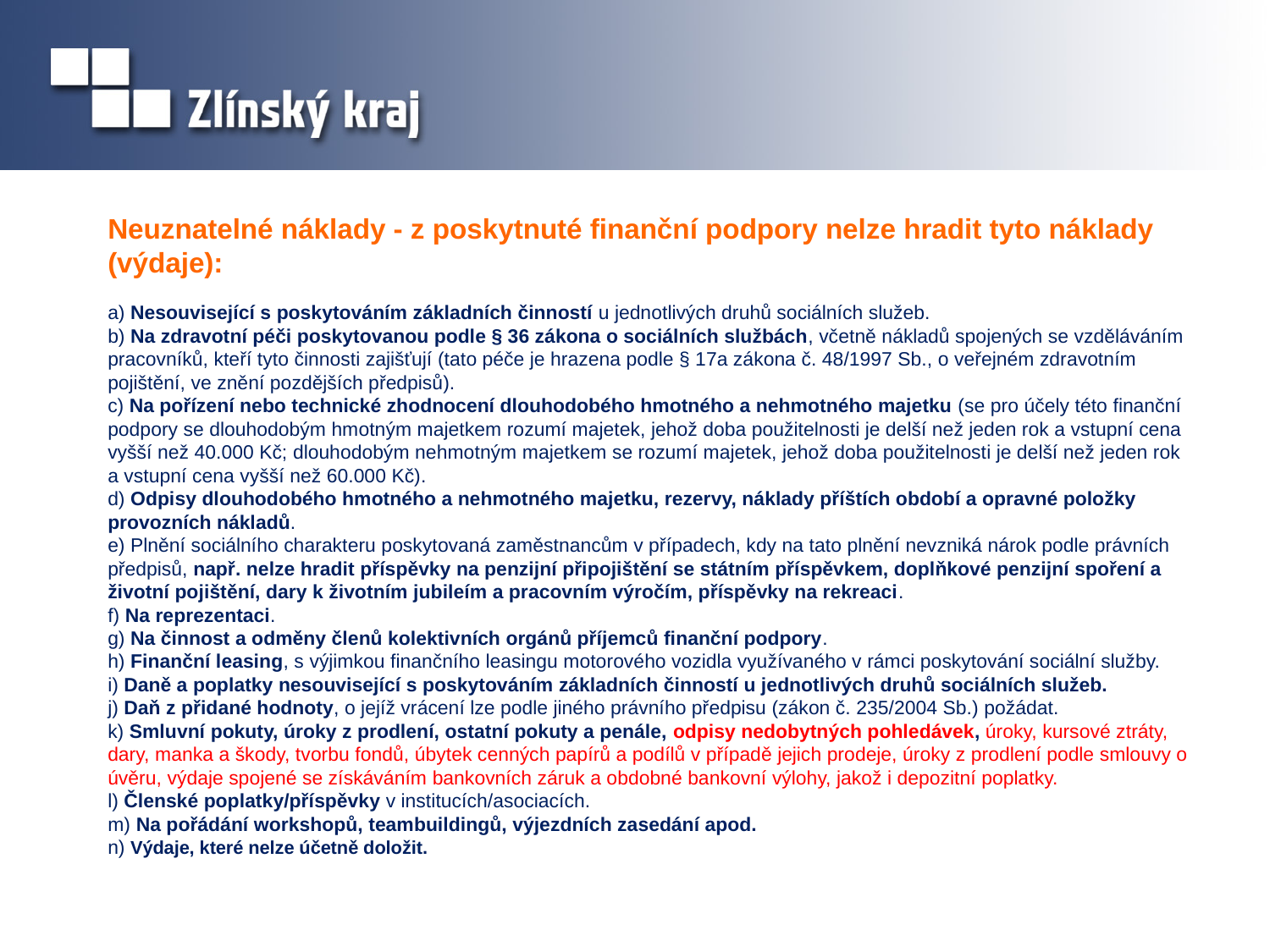

# Neuznatelné náklady - z poskytnuté finanční podpory nelze hradit tyto náklady (výdaje): a) Nesouvisející s poskytováním základních činností u jednotlivých druhů sociálních služeb. b) Na zdravotní péči poskytovanou podle § 36 zákona o sociálních službách, včetně nákladů spojených se vzděláváním pracovníků, kteří tyto činnosti zajišťují (tato péče je hrazena podle § 17a zákona č. 48/1997 Sb., o veřejném zdravotním pojištění, ve znění pozdějších předpisů). c) Na pořízení nebo technické zhodnocení dlouhodobého hmotného a nehmotného majetku (se pro účely této finanční podpory se dlouhodobým hmotným majetkem rozumí majetek, jehož doba použitelnosti je delší než jeden rok a vstupní cena vyšší než 40.000 Kč; dlouhodobým nehmotným majetkem se rozumí majetek, jehož doba použitelnosti je delší než jeden rok a vstupní cena vyšší než 60.000 Kč). d) Odpisy dlouhodobého hmotného a nehmotného majetku, rezervy, náklady příštích období a opravné položky provozních nákladů. e) Plnění sociálního charakteru poskytovaná zaměstnancům v případech, kdy na tato plnění nevzniká nárok podle právních předpisů, např. nelze hradit příspěvky na penzijní připojištění se státním příspěvkem, doplňkové penzijní spoření a životní pojištění, dary k životním jubileím a pracovním výročím, příspěvky na rekreaci. f) Na reprezentaci. g) Na činnost a odměny členů kolektivních orgánů příjemců finanční podpory. h) Finanční leasing, s výjimkou finančního leasingu motorového vozidla využívaného v rámci poskytování sociální služby. i) Daně a poplatky nesouvisející s poskytováním základních činností u jednotlivých druhů sociálních služeb. j) Daň z přidané hodnoty, o jejíž vrácení lze podle jiného právního předpisu (zákon č. 235/2004 Sb.) požádat. k) Smluvní pokuty, úroky z prodlení, ostatní pokuty a penále, odpisy nedobytných pohledávek, úroky, kursové ztráty, dary, manka a škody, tvorbu fondů, úbytek cenných papírů a podílů v případě jejich prodeje, úroky z prodlení podle smlouvy o úvěru, výdaje spojené se získáváním bankovních záruk a obdobné bankovní výlohy, jakož i depozitní poplatky. l) Členské poplatky/příspěvky v institucích/asociacích. m) Na pořádání workshopů, teambuildingů, výjezdních zasedání apod. n) Výdaje, které nelze účetně doložit.